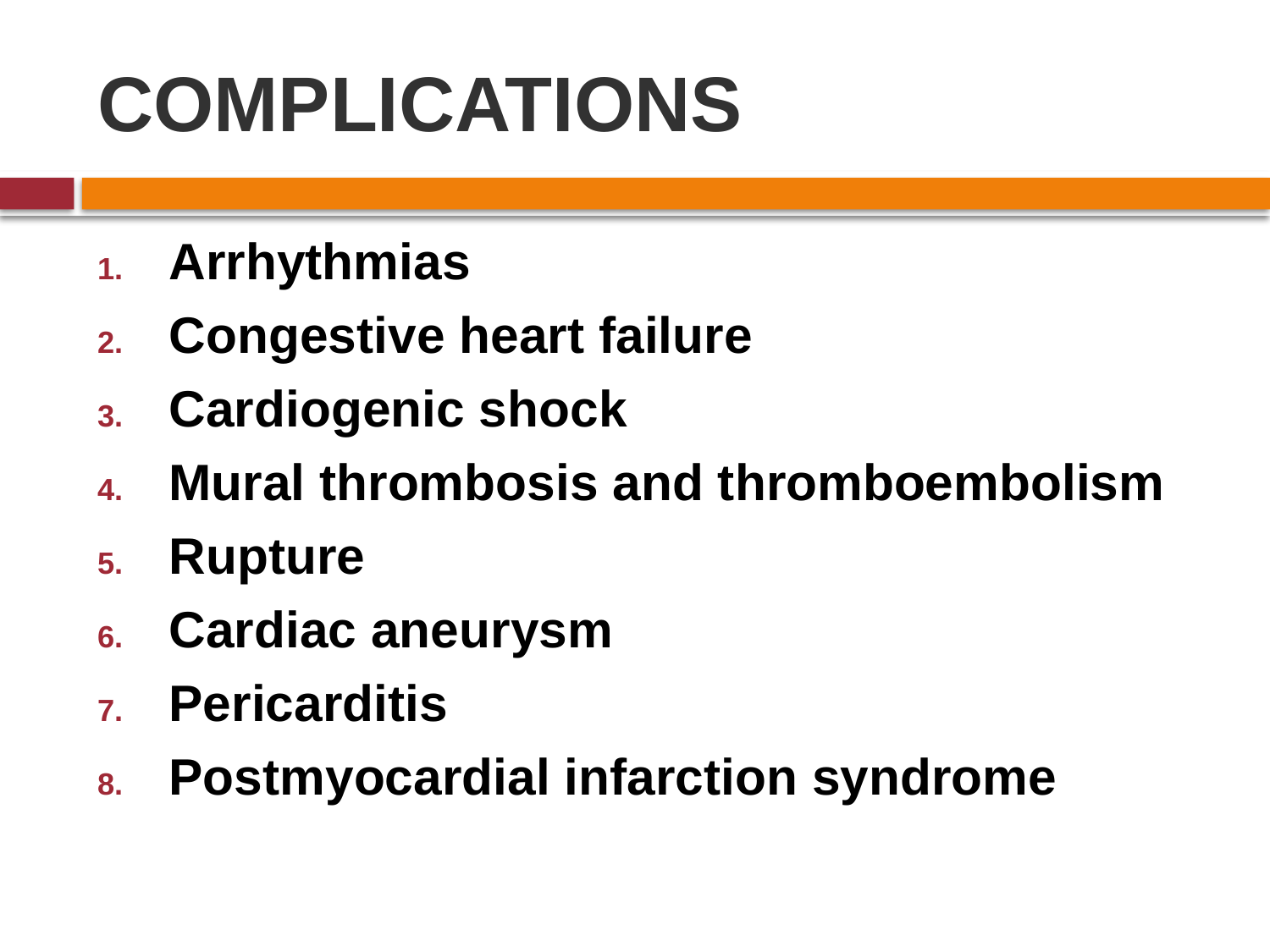

# COMPLICATIONS
Arrhythmias
Congestive heart failure
Cardiogenic shock
Mural thrombosis and thromboembolism
Rupture
Cardiac aneurysm
Pericarditis
Postmyocardial infarction syndrome